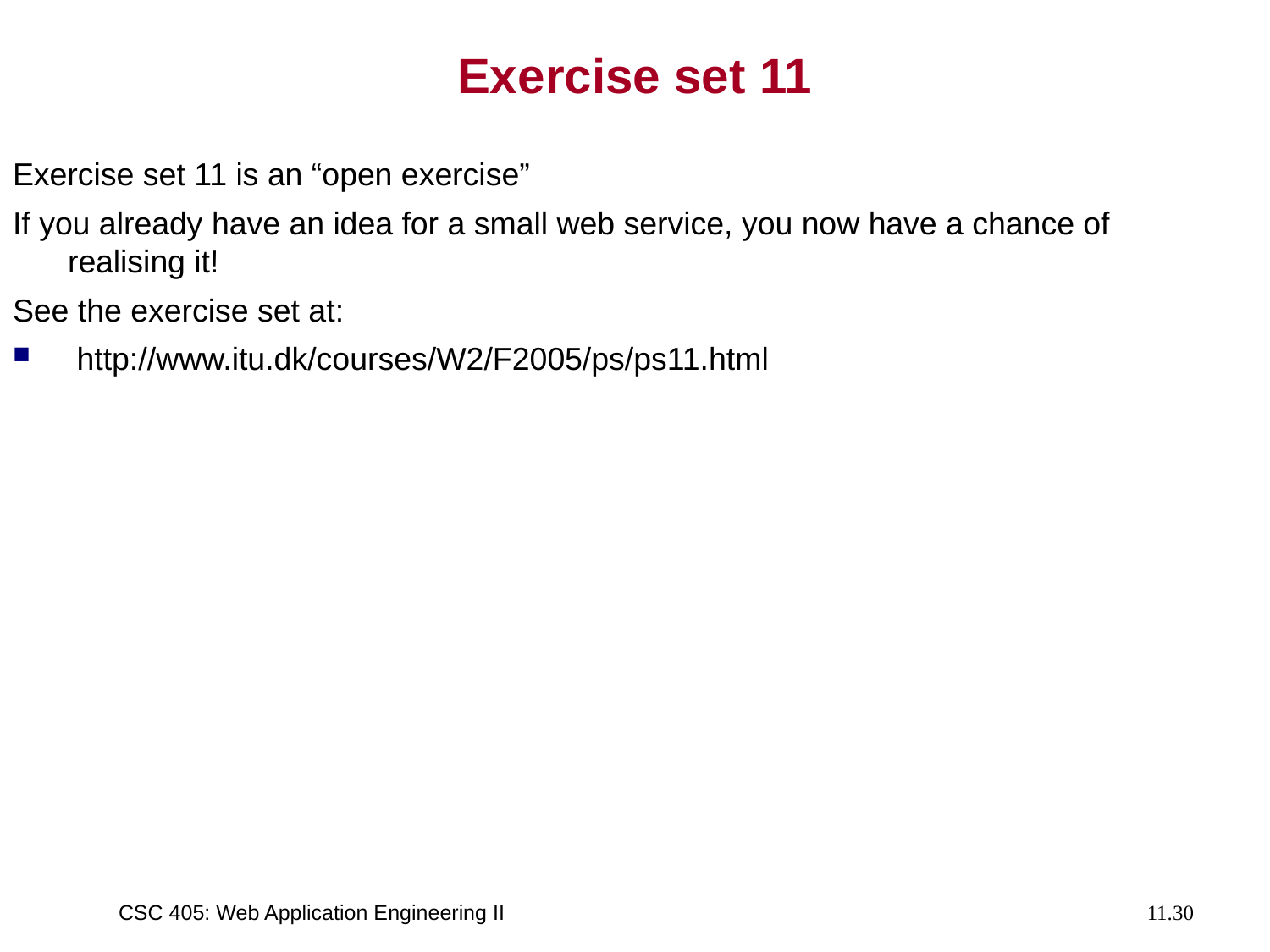

# Exercise set 11
Exercise set 11 is an “open exercise”
If you already have an idea for a small web service, you now have a chance of realising it!
See the exercise set at:
 http://www.itu.dk/courses/W2/F2005/ps/ps11.html
CSC 405: Web Application Engineering II
11.30